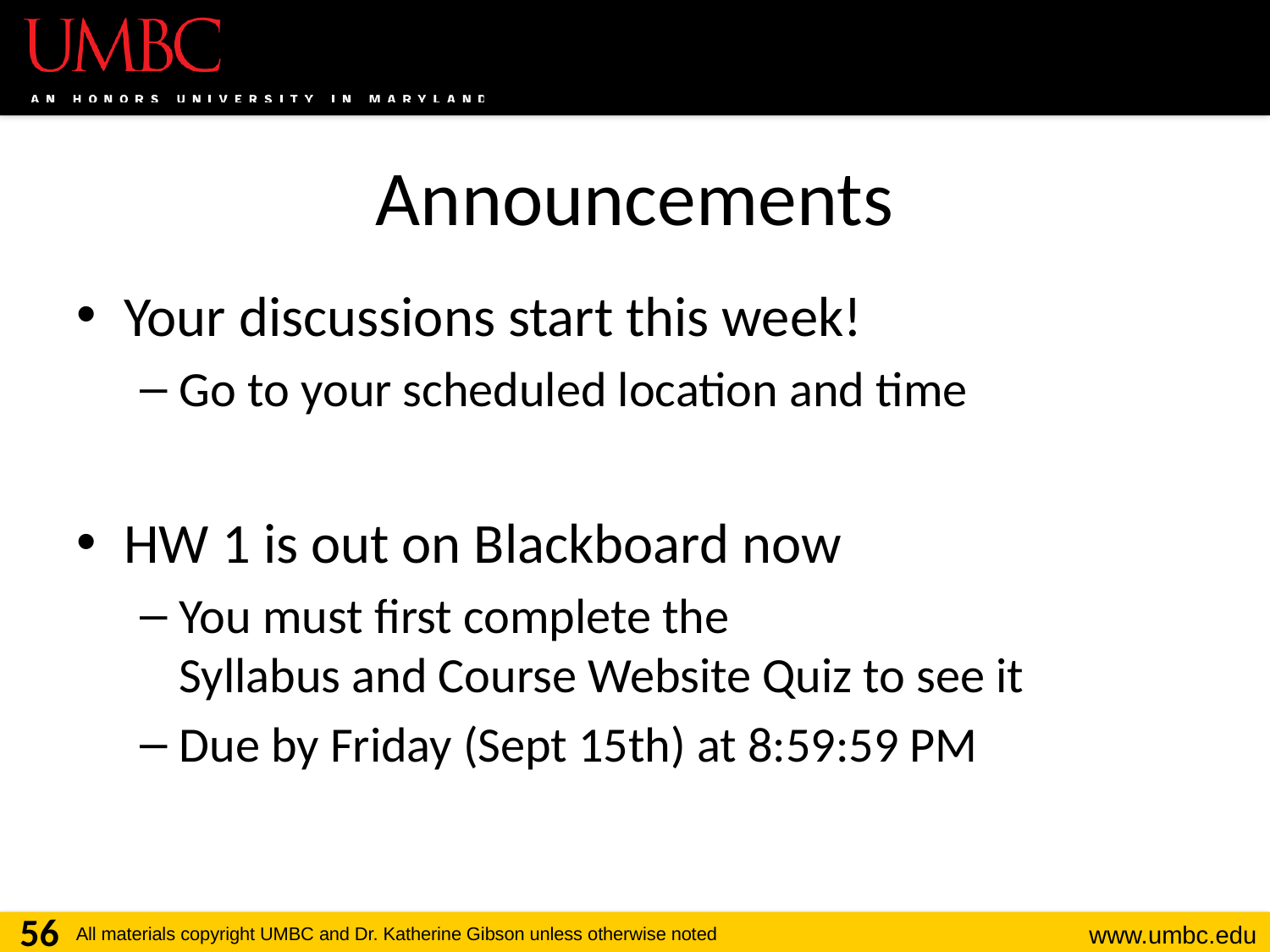

# Announcements
Your discussions start this week!
Go to your scheduled location and time

HW 1 is out on Blackboard now
You must first complete the
Syllabus and Course Website Quiz to see it
Due by Friday (Sept 15th) at 8:59:59 PM

56